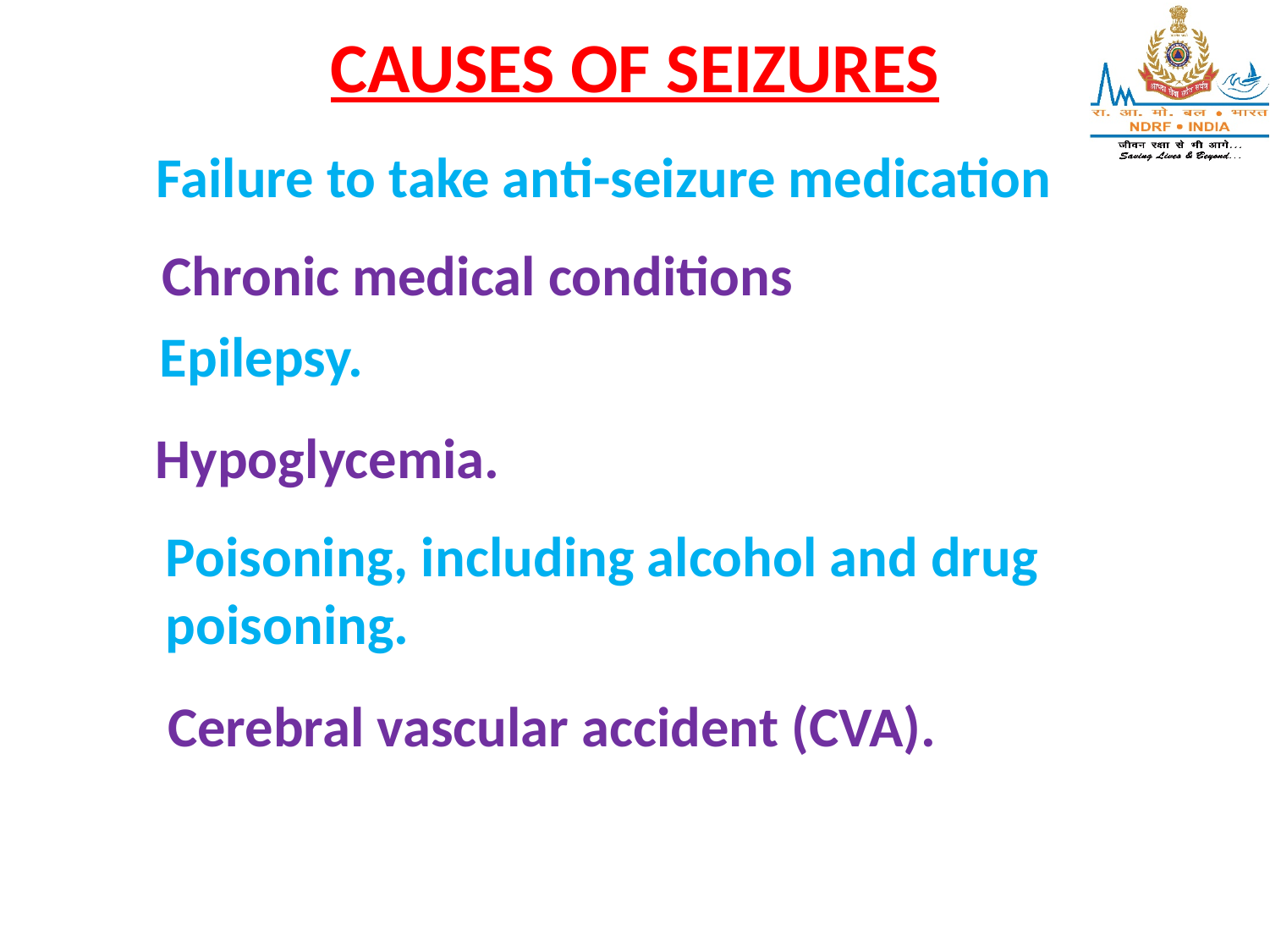

# CAUSES OF SEIZURES
Failure to take anti-seizure medication
  Chronic medical conditions
 Epilepsy.
Hypoglycemia.
Poisoning, including alcohol and drug
poisoning.
Cerebral vascular accident (CVA).